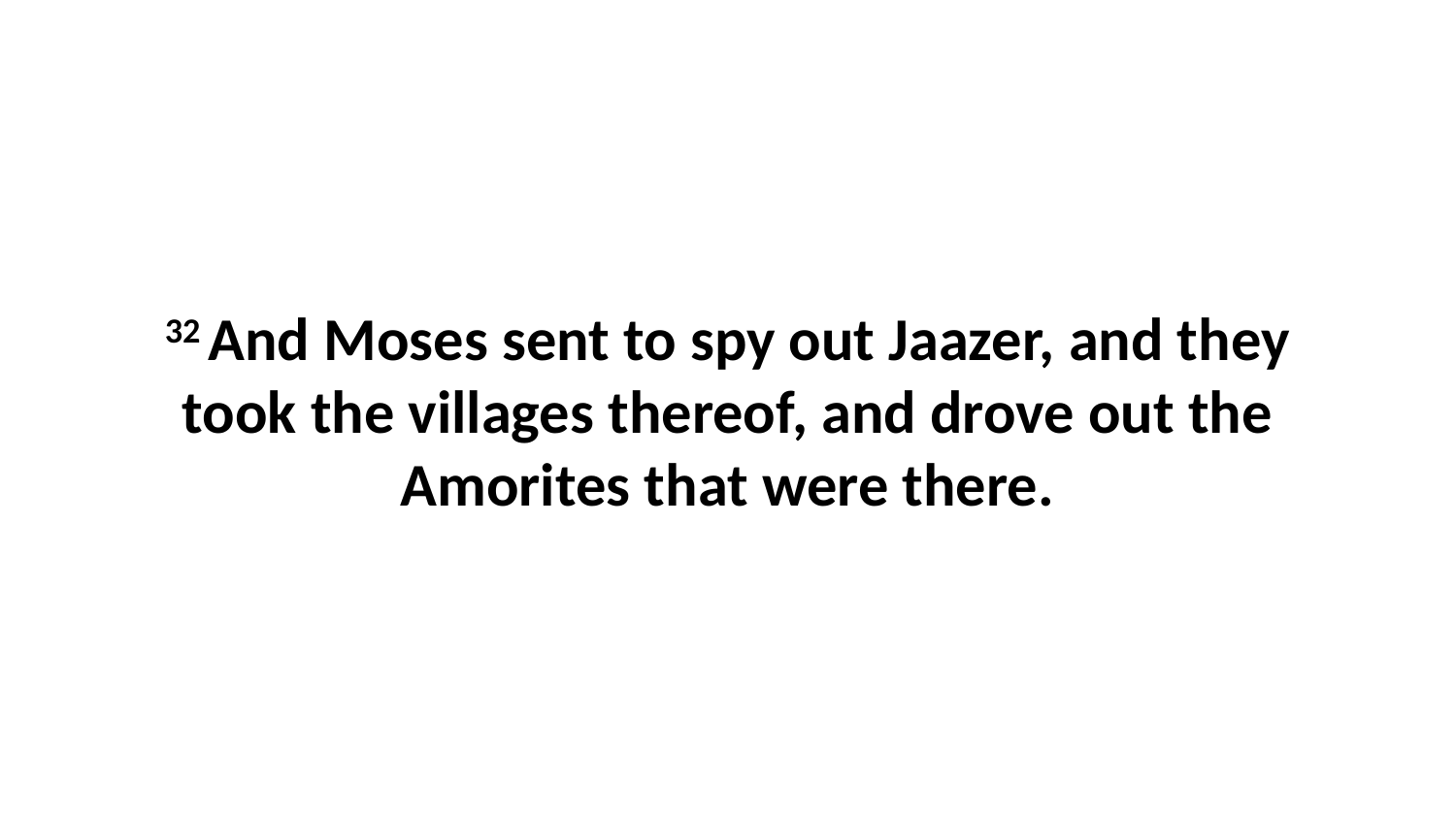

32 And Moses sent to spy out Jaazer, and they took the villages thereof, and drove out the Amorites that were there.